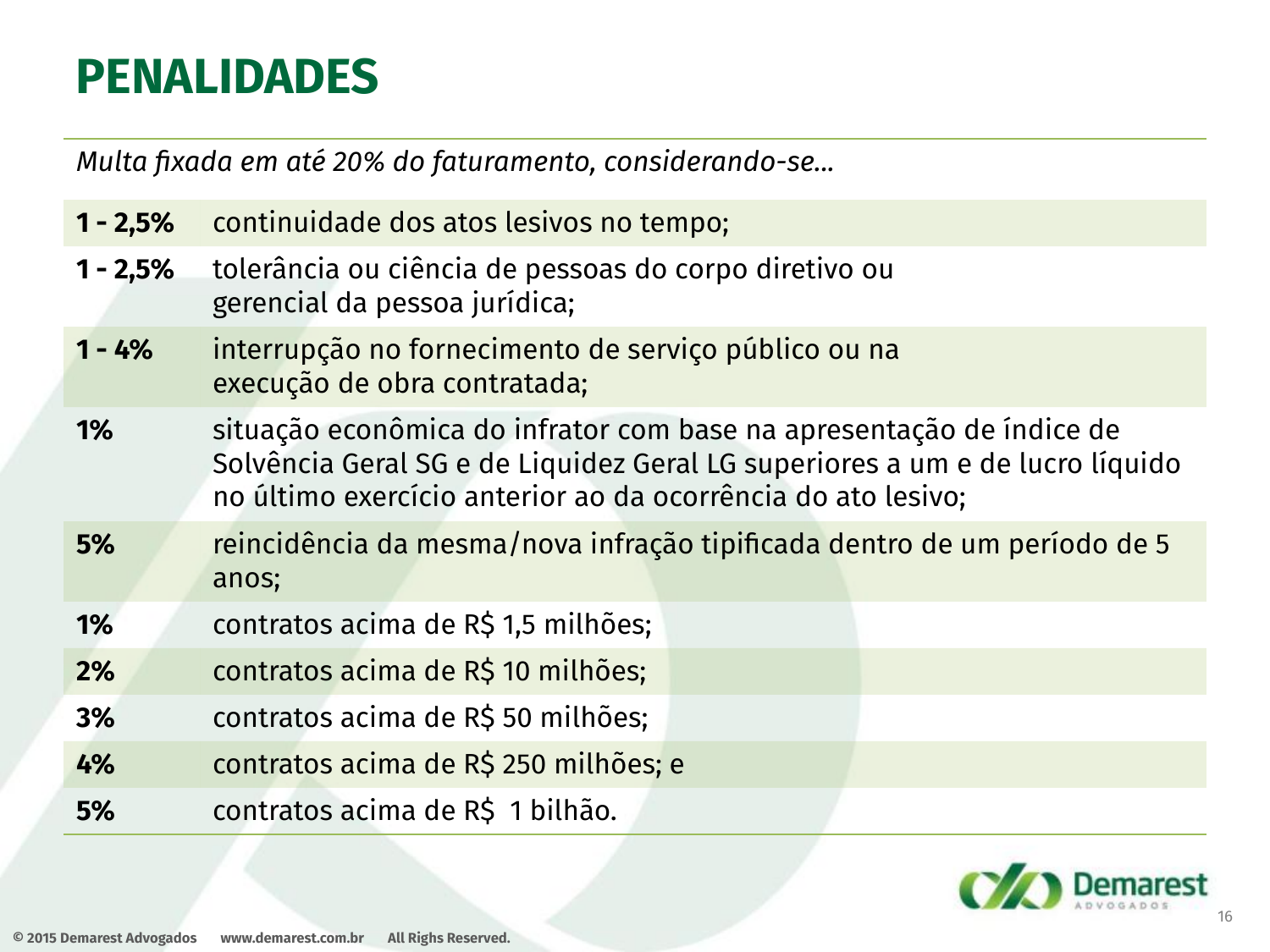

Penalidades
| Multa fixada em até 20% do faturamento, considerando-se... |  |
| --- | --- |
| 1 - 2,5% | continuidade dos atos lesivos no tempo; |
| 1 - 2,5% | tolerância ou ciência de pessoas do corpo diretivo ou gerencial da pessoa jurídica; |
| 1 - 4% | interrupção no fornecimento de serviço público ou na execução de obra contratada; |
| 1% | situação econômica do infrator com base na apresentação de índice de Solvência Geral SG e de Liquidez Geral LG superiores a um e de lucro líquido no último exercício anterior ao da ocorrência do ato lesivo; |
| 5% | reincidência da mesma/nova infração tipificada dentro de um período de 5 anos; |
| 1% | contratos acima de R$ 1,5 milhões; |
| 2% | contratos acima de R$ 10 milhões; |
| 3% | contratos acima de R$ 50 milhões; |
| 4% | contratos acima de R$ 250 milhões; e |
| 5% | contratos acima de R$ 1 bilhão. |

16
© 2015 Demarest Advogados       www.demarest.com.br       All Righs Reserved.